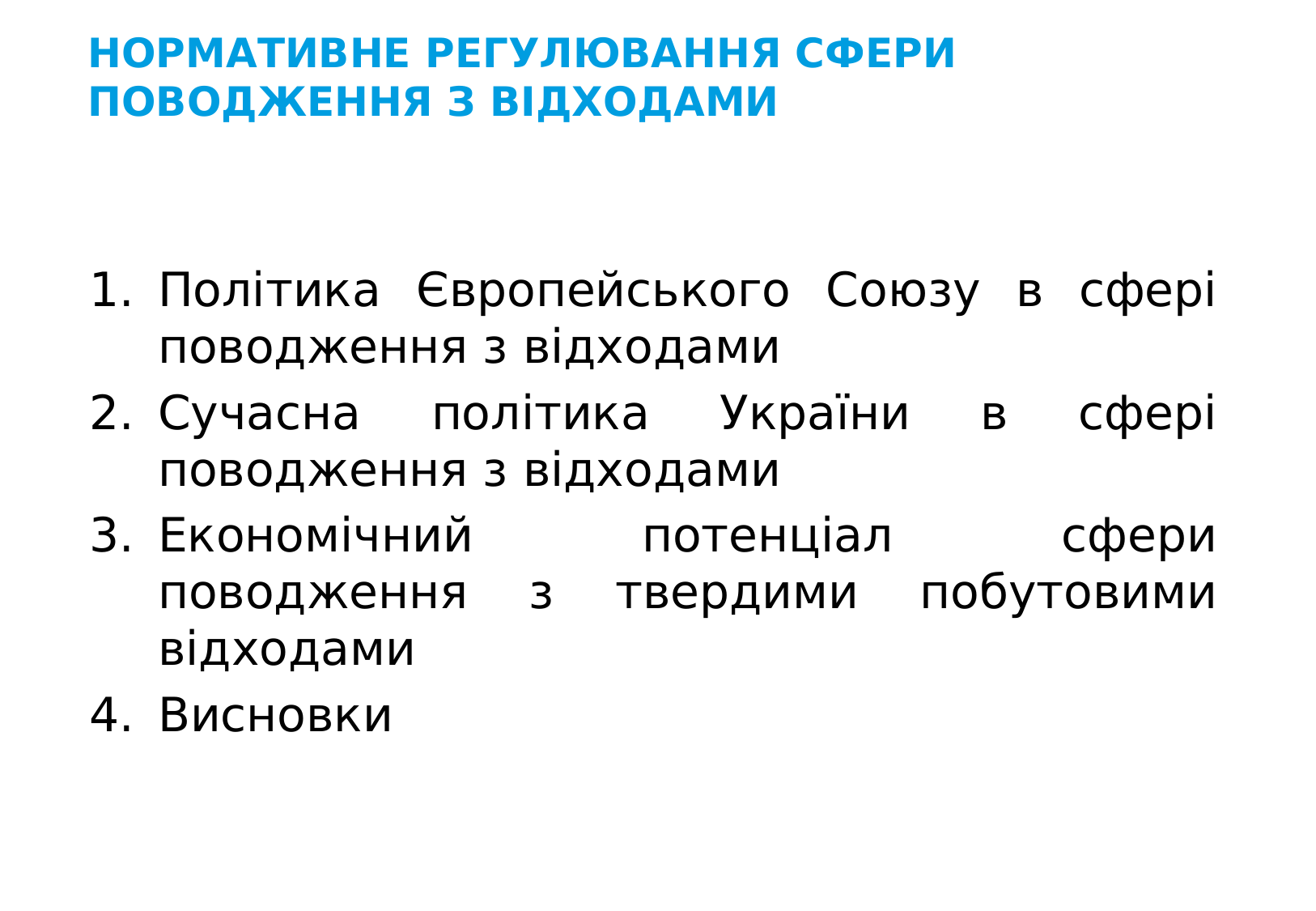

# НОРМАТИВНЕ РЕГУЛЮВАННЯ СФЕРИ ПОВОДЖЕННЯ З ВІДХОДАМИ

Політика Європейського Союзу в сфері поводження з відходами
Сучасна політика України в сфері поводження з відходами
Економічний потенціал сфери поводження з твердими побутовими відходами
Висновки